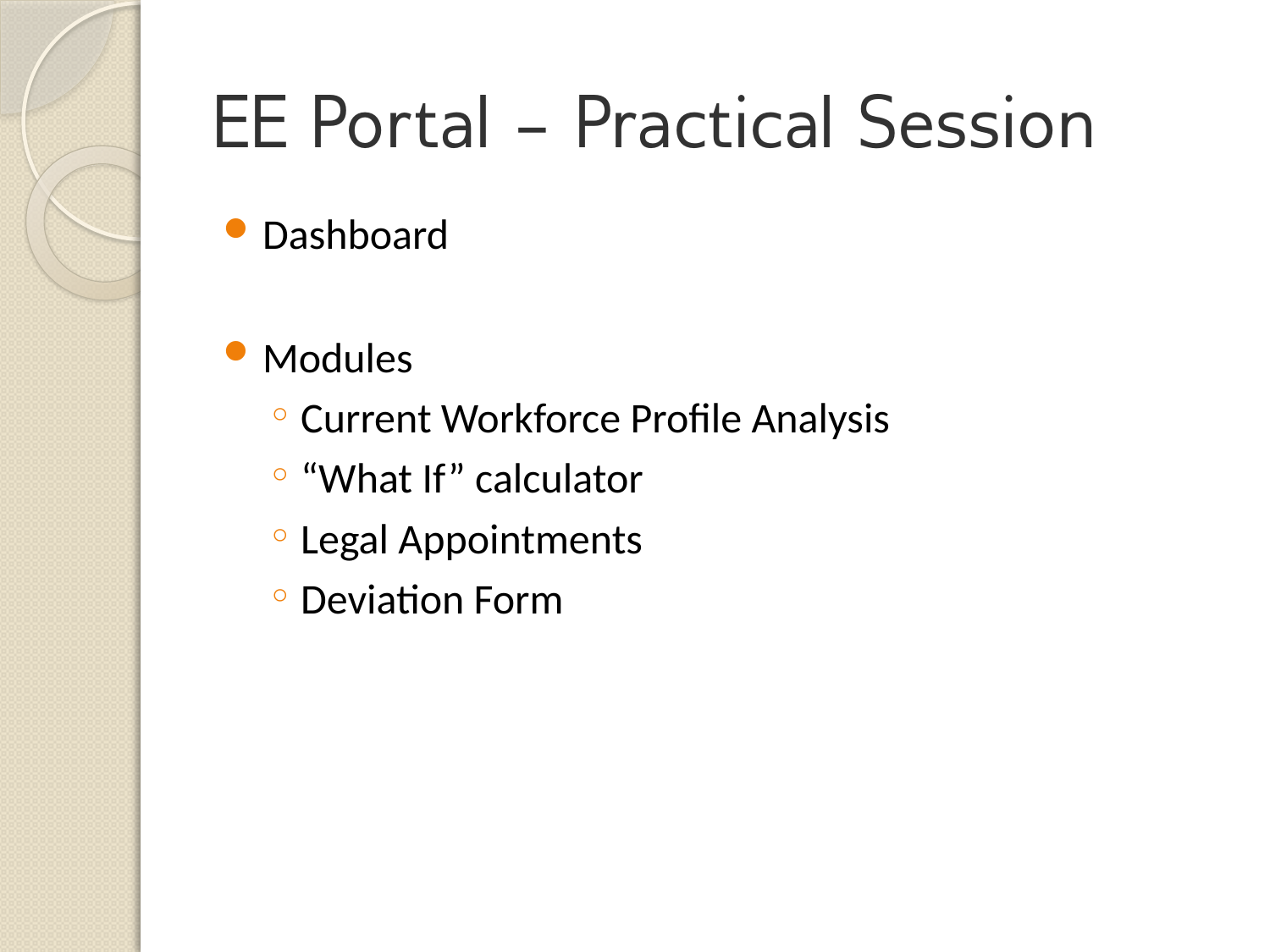

# EE Portal – Practical Session
Dashboard

Modules
Current Workforce Profile Analysis
“What If” calculator
Legal Appointments
Deviation Form